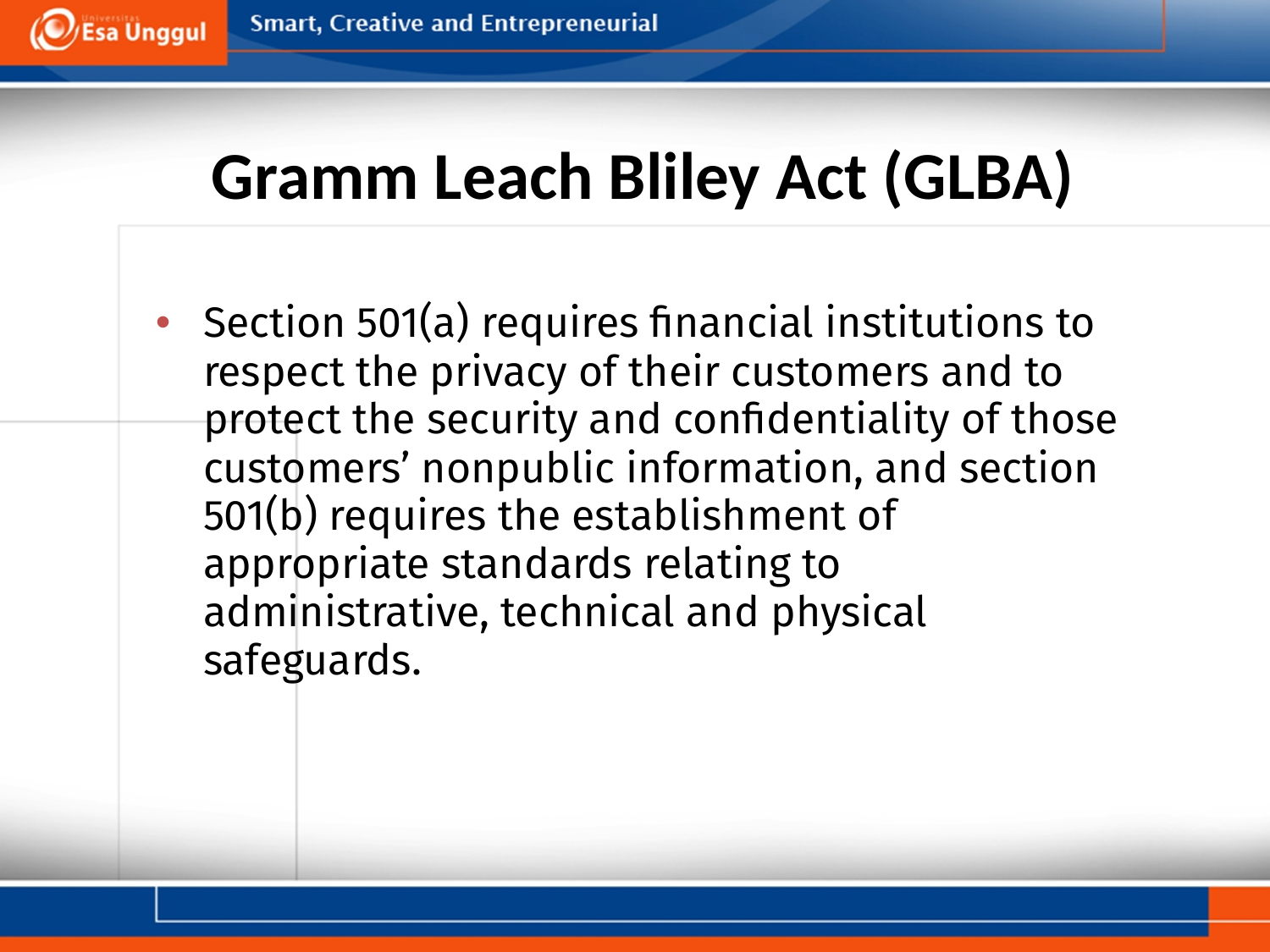

# Gramm Leach Bliley Act (GLBA)
Section 501(a) requires financial institutions to respect the privacy of their customers and to protect the security and confidentiality of those customers’ nonpublic information, and section 501(b) requires the establishment of appropriate standards relating to administrative, technical and physical safeguards.